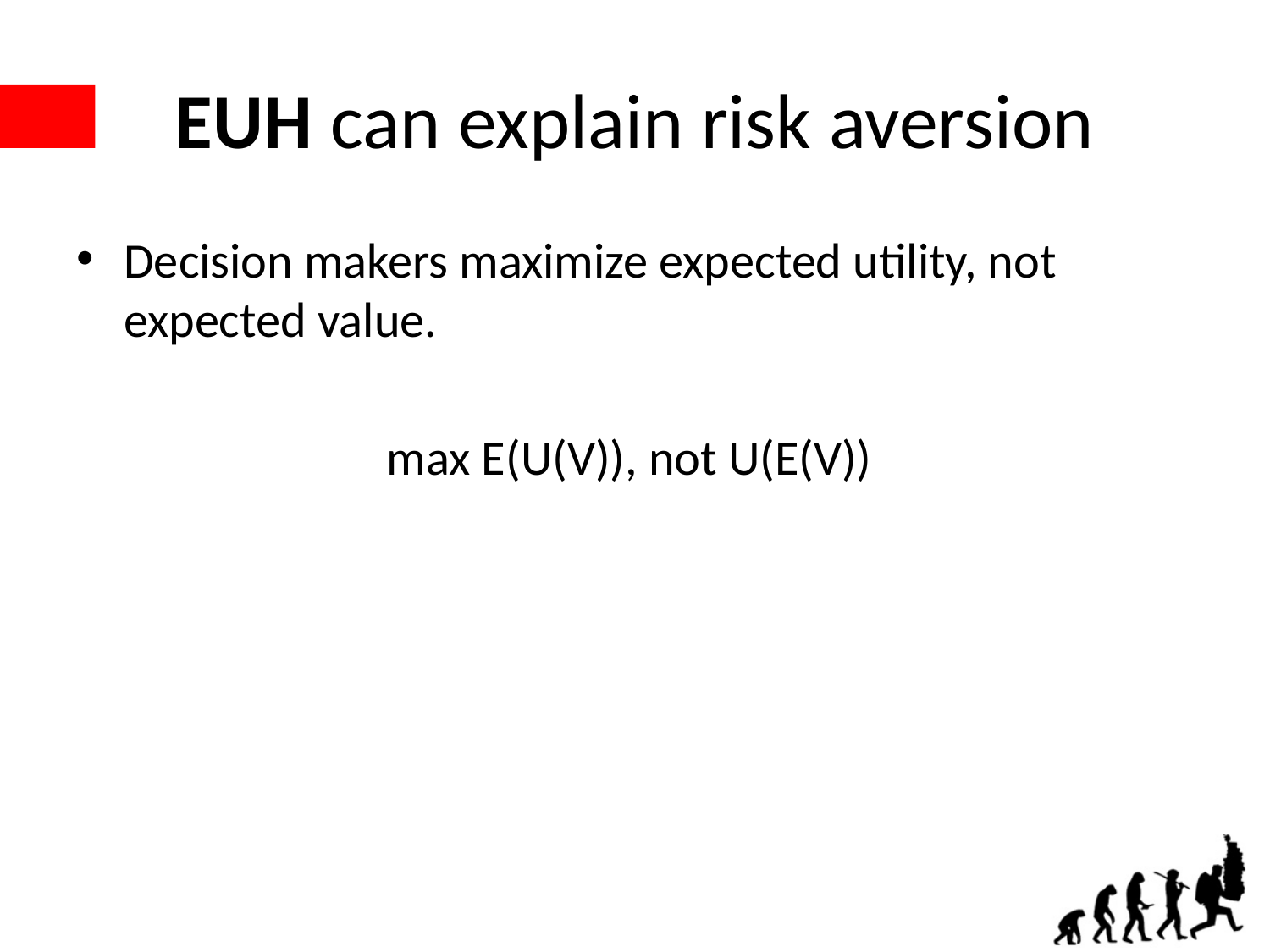

# EUH can explain risk aversion
Decision makers maximize expected utility, not expected value.

max E(U(V)), not U(E(V))